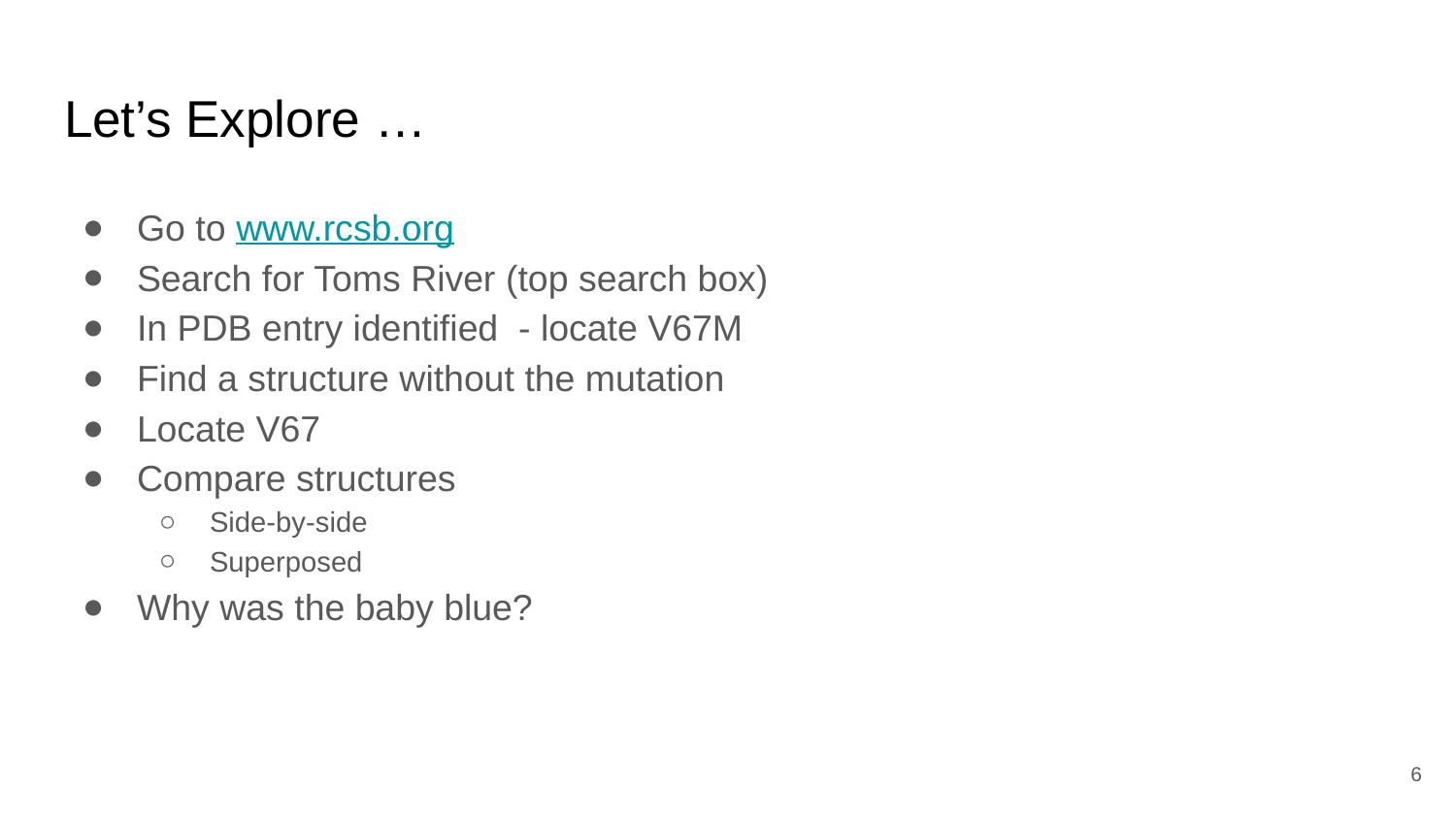

# Let’s Explore …
Go to www.rcsb.org
Search for Toms River (top search box)
In PDB entry identified  - locate V67M
Find a structure without the mutation
Locate V67
Compare structures
Side-by-side
Superposed
Why was the baby blue?
6